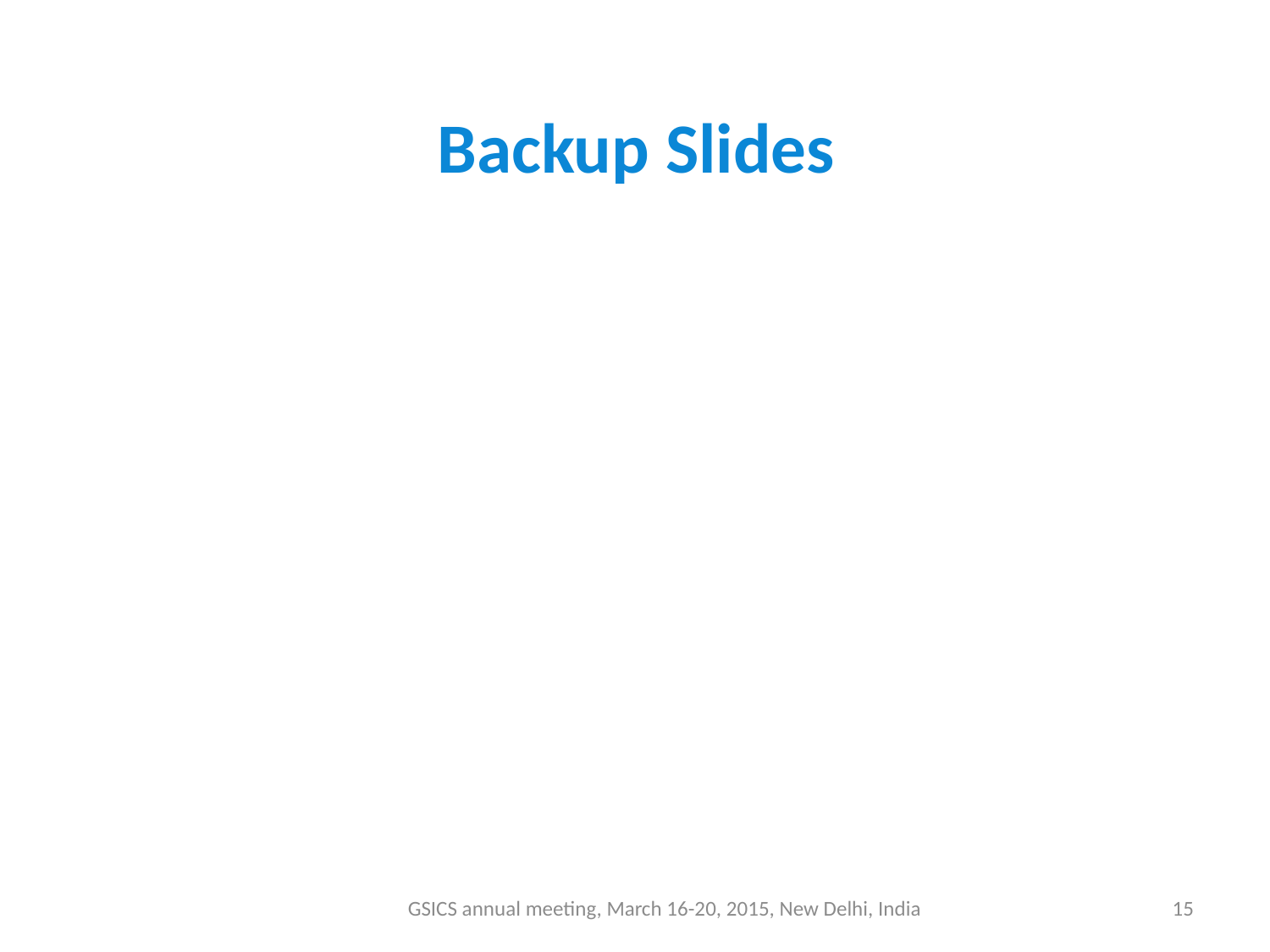

Backup Slides
GSICS annual meeting, March 16-20, 2015, New Delhi, India
15